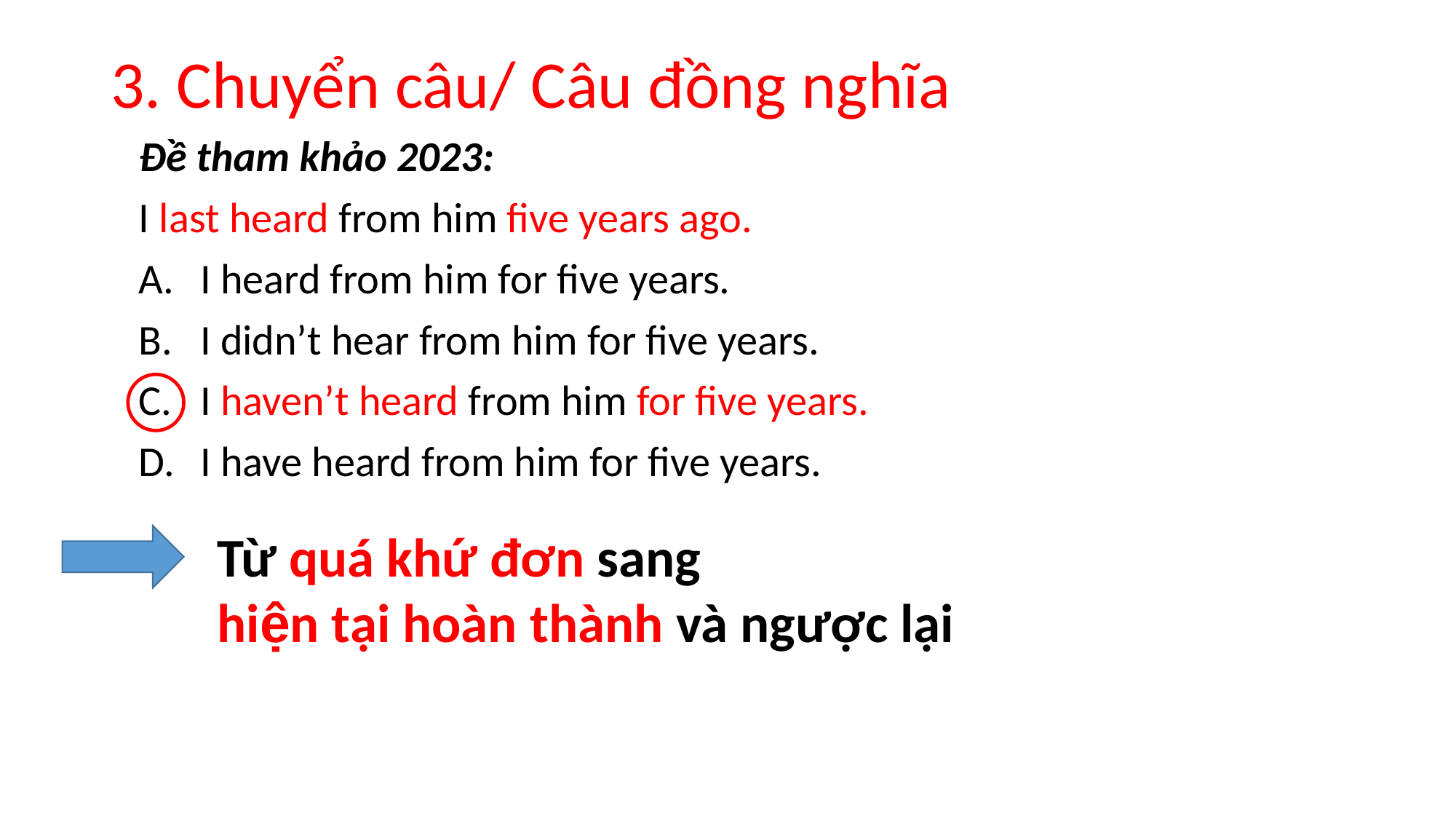

# 3. Chuyển câu/ Câu đồng nghĩa
Đề tham khảo 2023:
I last heard from him five years ago.
I heard from him for five years.
I didn’t hear from him for five years.
I haven’t heard from him for five years.
I have heard from him for five years.

Từ quá khứ đơn sang
hiện tại hoàn thành và ngược lại